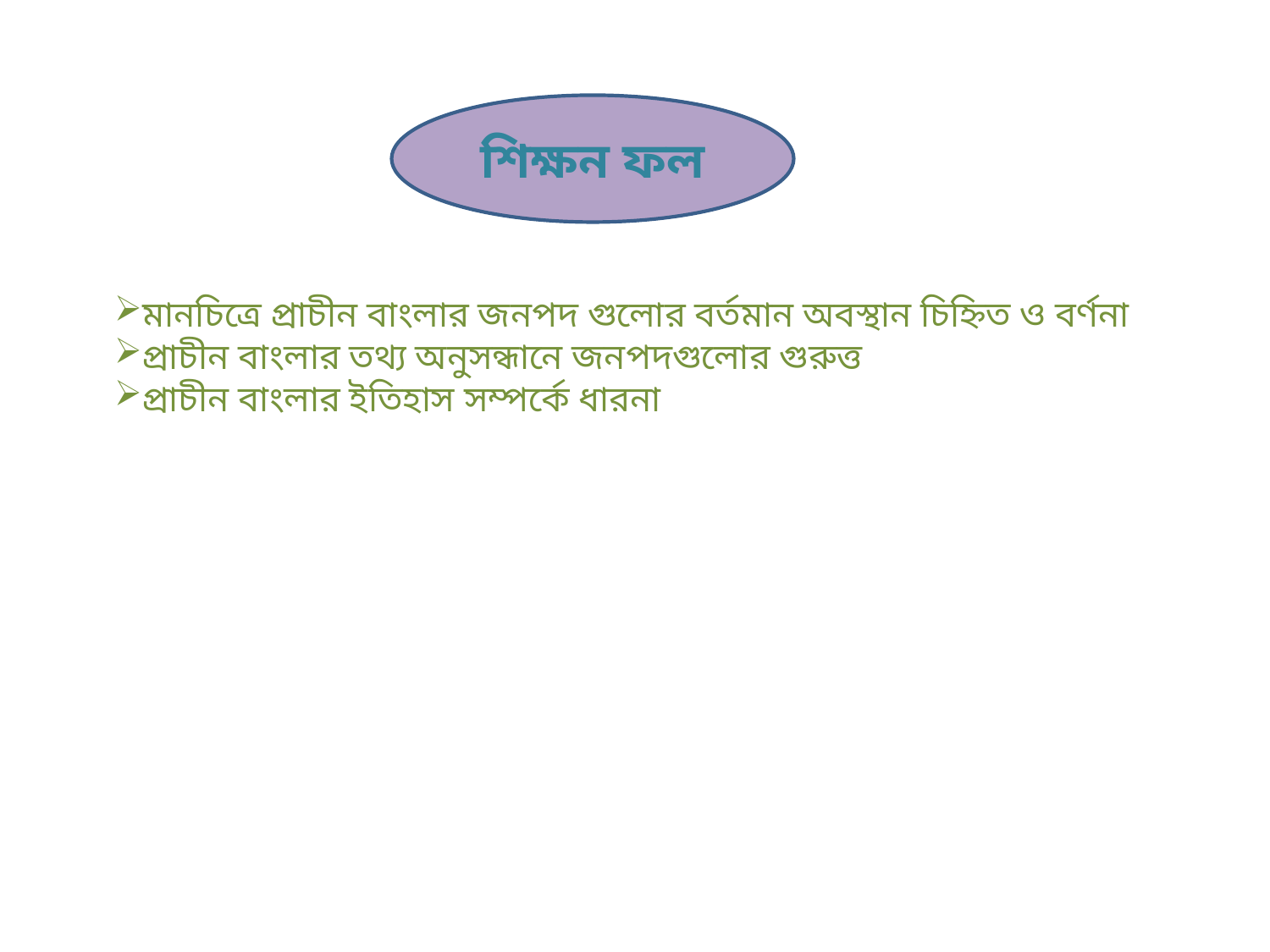

শিক্ষন ফল
মানচিত্রে প্রাচীন বাংলার জনপদ গুলোর বর্তমান অবস্থান চিহ্নিত ও বর্ণনা
প্রাচীন বাংলার তথ্য অনুসন্ধানে জনপদগুলোর গুরুত্ত
প্রাচীন বাংলার ইতিহাস সম্পর্কে ধারনা